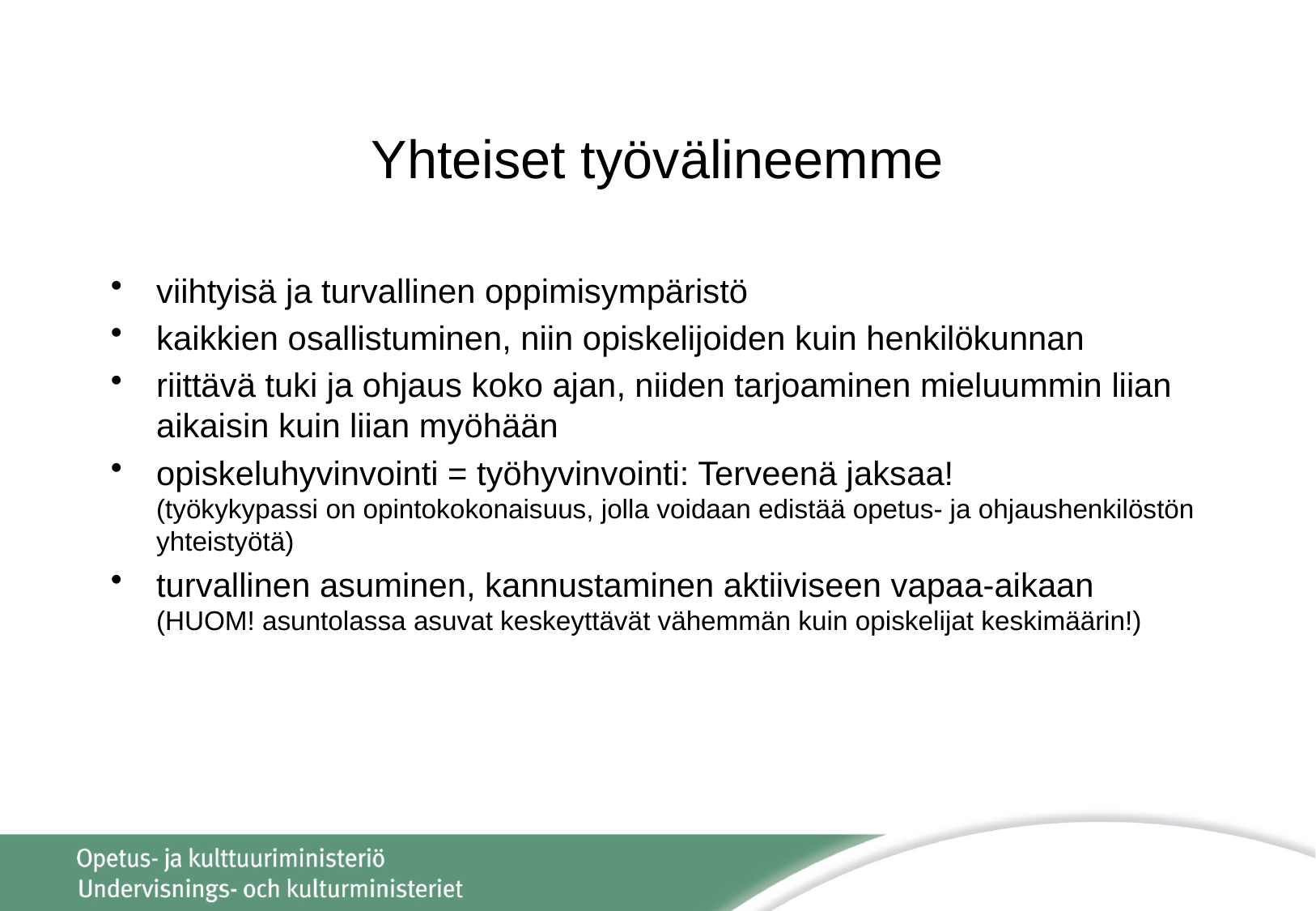

# Yhteiset työvälineemme
viihtyisä ja turvallinen oppimisympäristö
kaikkien osallistuminen, niin opiskelijoiden kuin henkilökunnan
riittävä tuki ja ohjaus koko ajan, niiden tarjoaminen mieluummin liian aikaisin kuin liian myöhään
opiskeluhyvinvointi = työhyvinvointi: Terveenä jaksaa!
(työkykypassi on opintokokonaisuus, jolla voidaan edistää opetus- ja ohjaushenkilöstön yhteistyötä)
turvallinen asuminen, kannustaminen aktiiviseen vapaa-aikaan
(HUOM! asuntolassa asuvat keskeyttävät vähemmän kuin opiskelijat keskimäärin!)